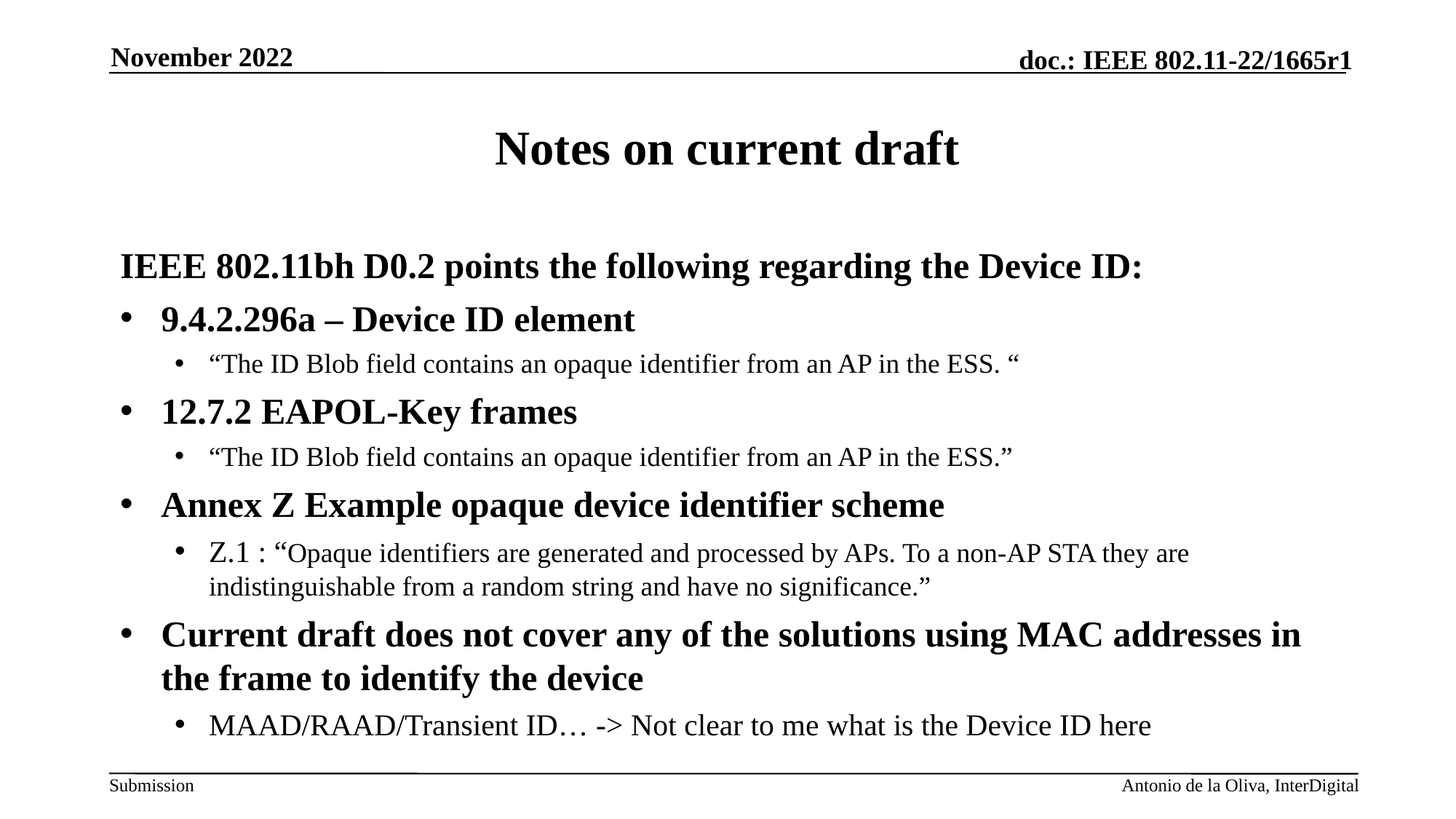

November 2022
# Notes on current draft
IEEE 802.11bh D0.2 points the following regarding the Device ID:
9.4.2.296a – Device ID element
“The ID Blob field contains an opaque identifier from an AP in the ESS. “
12.7.2 EAPOL-Key frames
“The ID Blob field contains an opaque identifier from an AP in the ESS.”
Annex Z Example opaque device identifier scheme
Z.1 : “Opaque identifiers are generated and processed by APs. To a non-AP STA they are indistinguishable from a random string and have no significance.”
Current draft does not cover any of the solutions using MAC addresses in the frame to identify the device
MAAD/RAAD/Transient ID… -> Not clear to me what is the Device ID here

Antonio de la Oliva, InterDigital